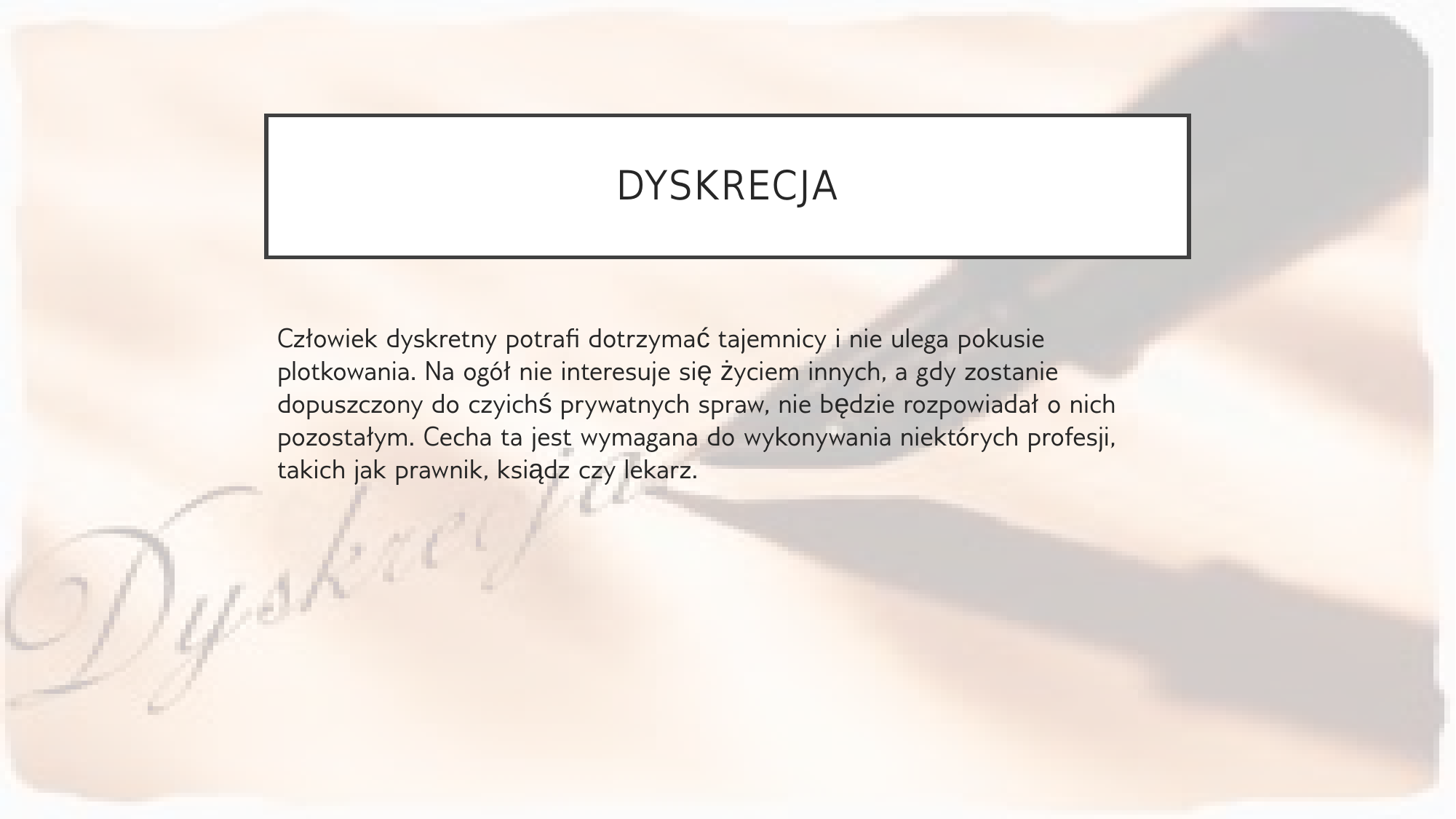

# dyskrecja
Człowiek dyskretny potrafi dotrzymać tajemnicy i nie ulega pokusie plotkowania. Na ogół nie interesuje się życiem innych, a gdy zostanie dopuszczony do czyichś prywatnych spraw, nie będzie rozpowiadał o nich pozostałym. Cecha ta jest wymagana do wykonywania niektórych profesji, takich jak prawnik, ksiądz czy lekarz.